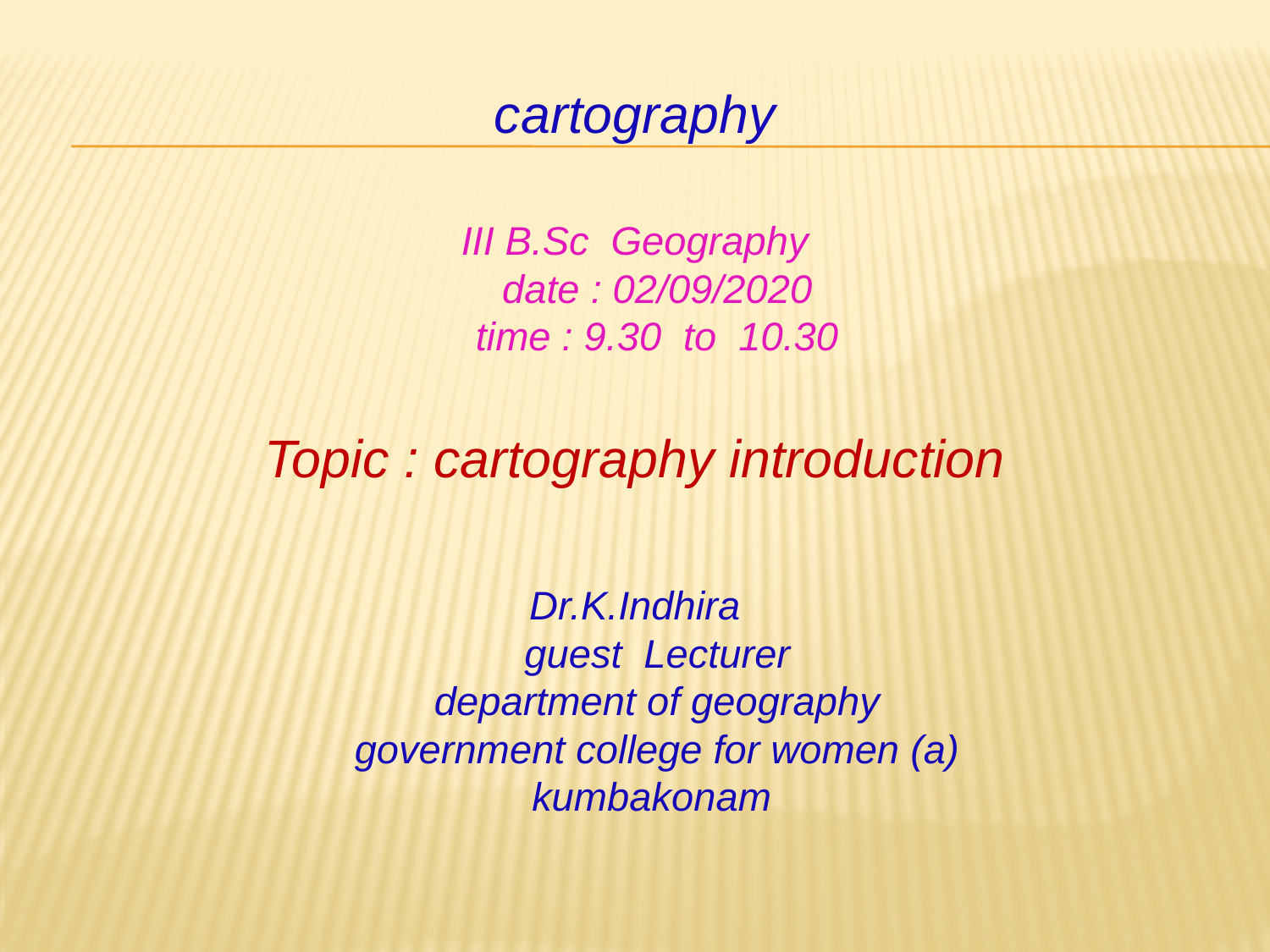

cartography
III B.Sc  Geography
date : 02/09/2020
time : 9.30  to  10.30

Topic : cartography introduction

Dr.K.Indhira
guest  Lecturer
department of geography
government college for women (a)
kumbakonam